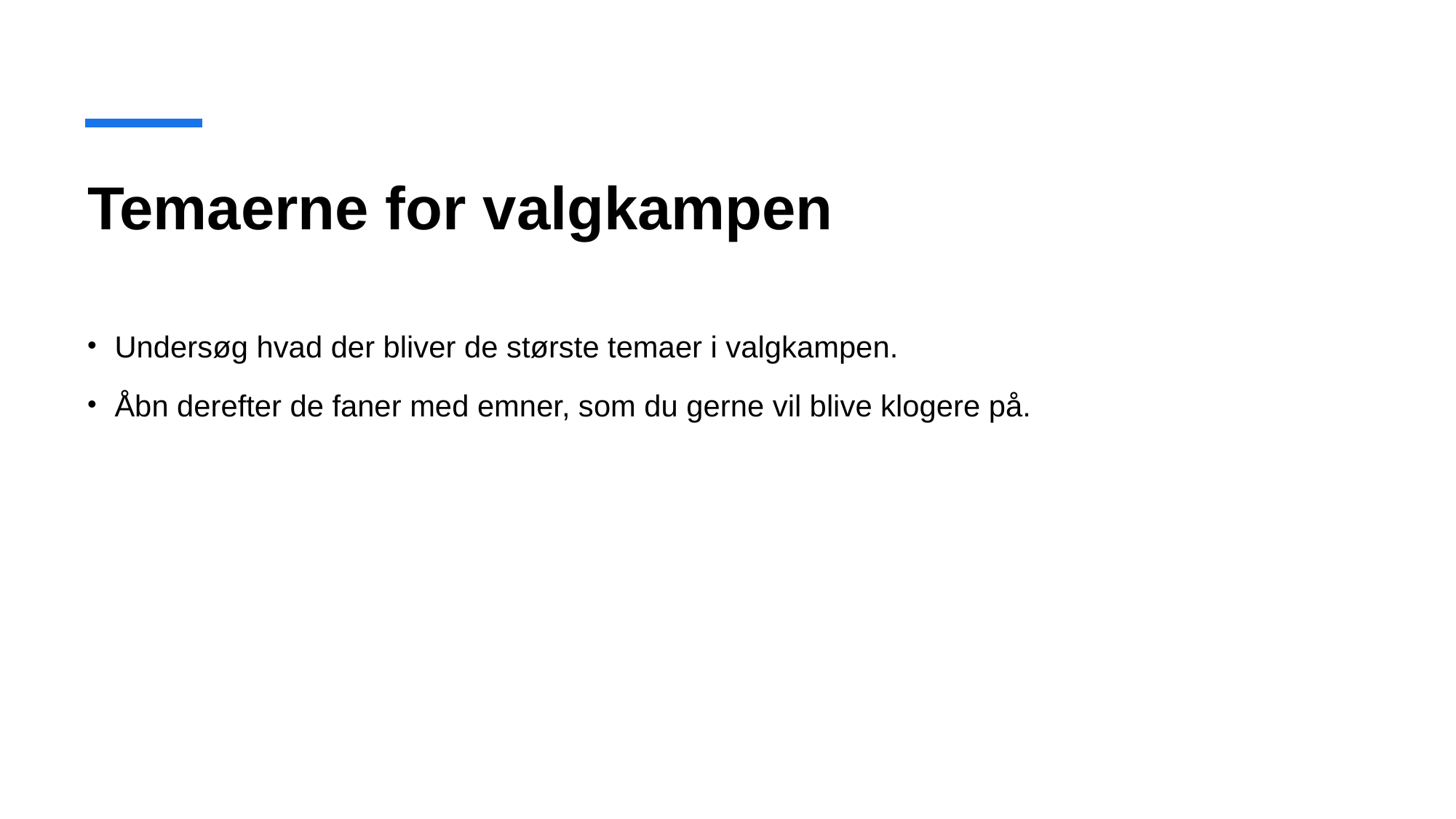

# Temaerne for valgkampen
Undersøg hvad der bliver de største temaer i valgkampen.
Åbn derefter de faner med emner, som du gerne vil blive klogere på.